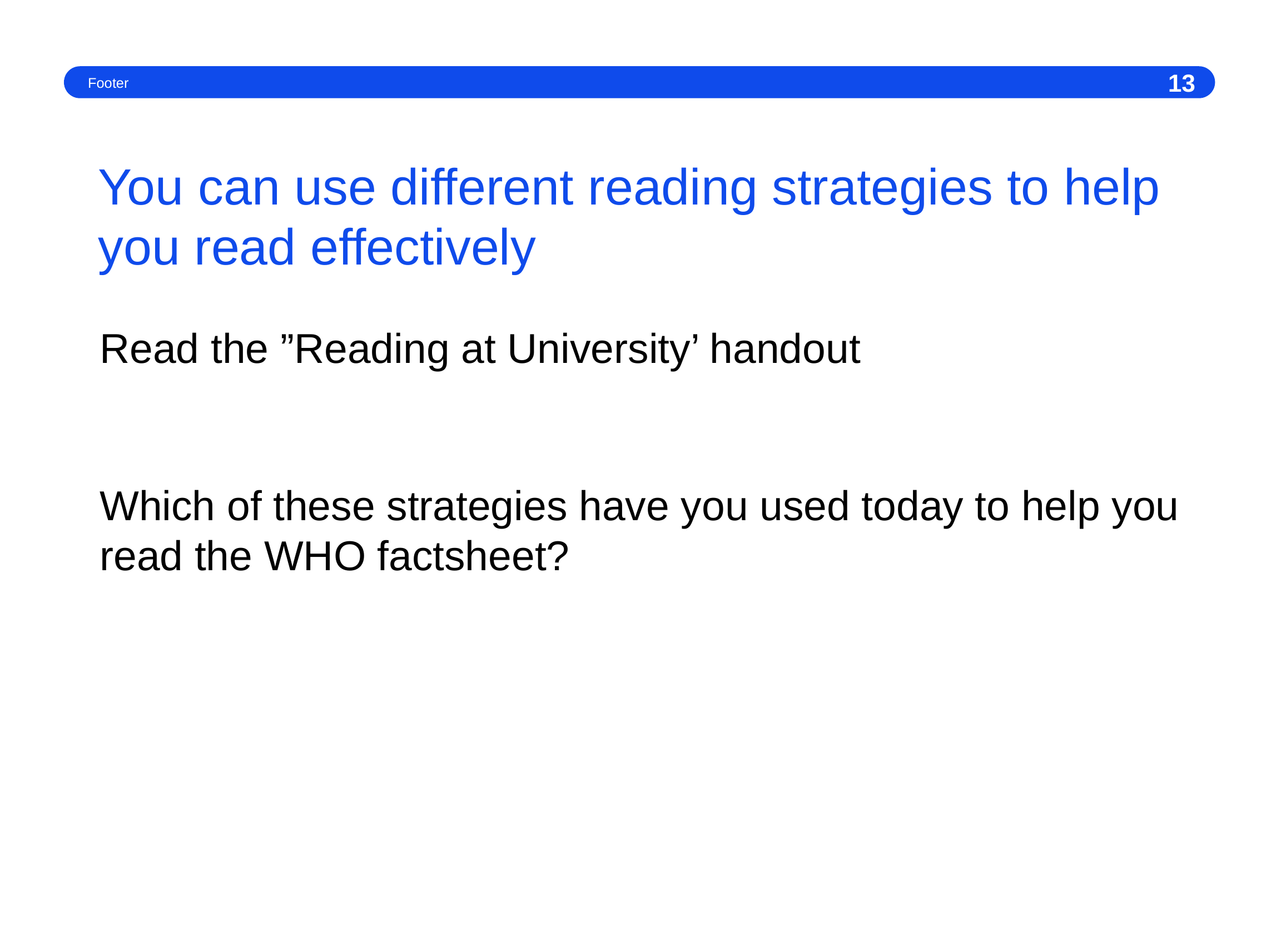

Footer
13
# You can use different reading strategies to help you read effectively
Read the ”Reading at University’ handout

Which of these strategies have you used today to help you read the WHO factsheet?